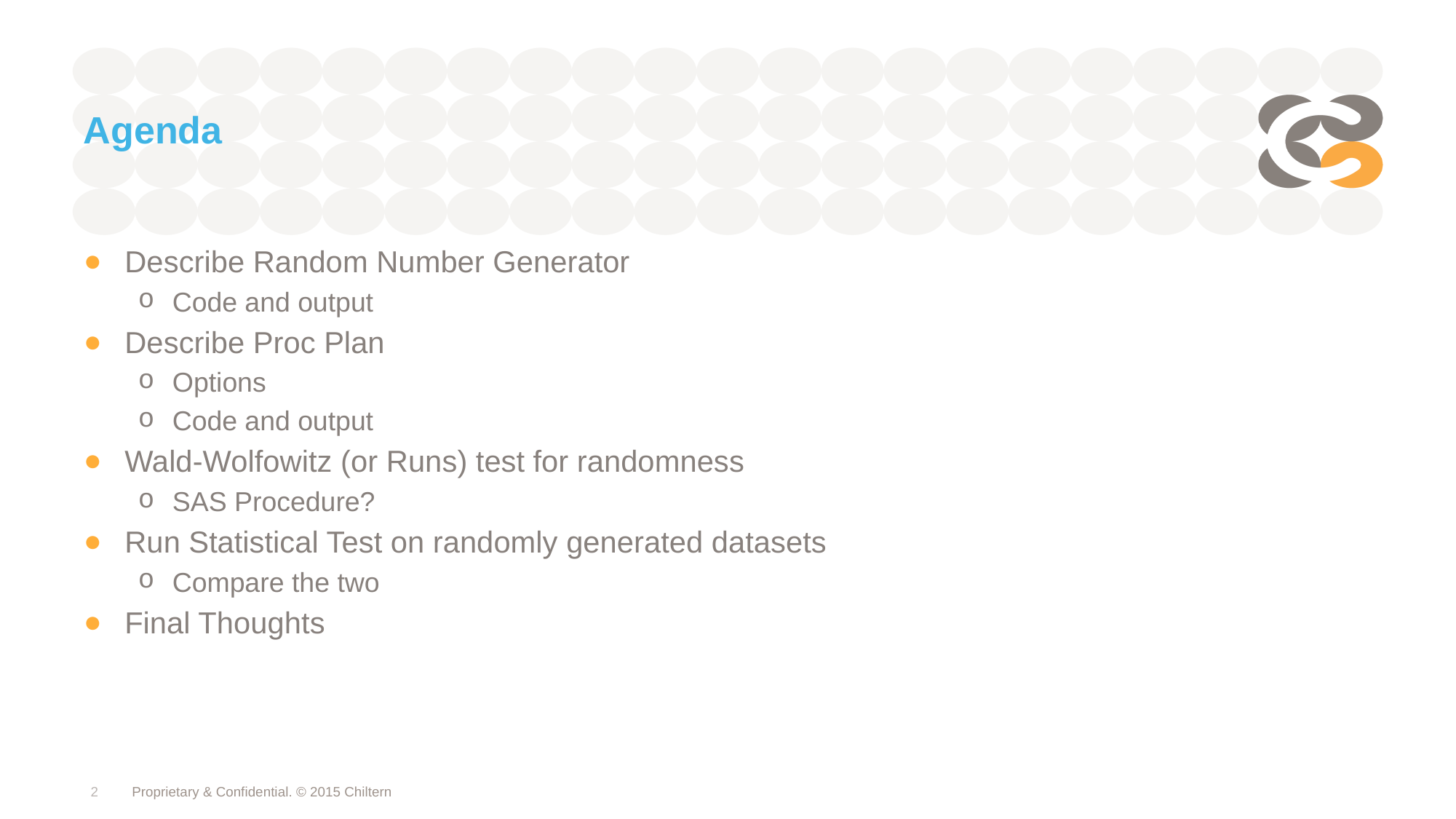

# Agenda
Describe Random Number Generator
Code and output
Describe Proc Plan
Options
Code and output
Wald-Wolfowitz (or Runs) test for randomness
SAS Procedure?
Run Statistical Test on randomly generated datasets
Compare the two
Final Thoughts

2
Proprietary & Confidential. © 2015 Chiltern